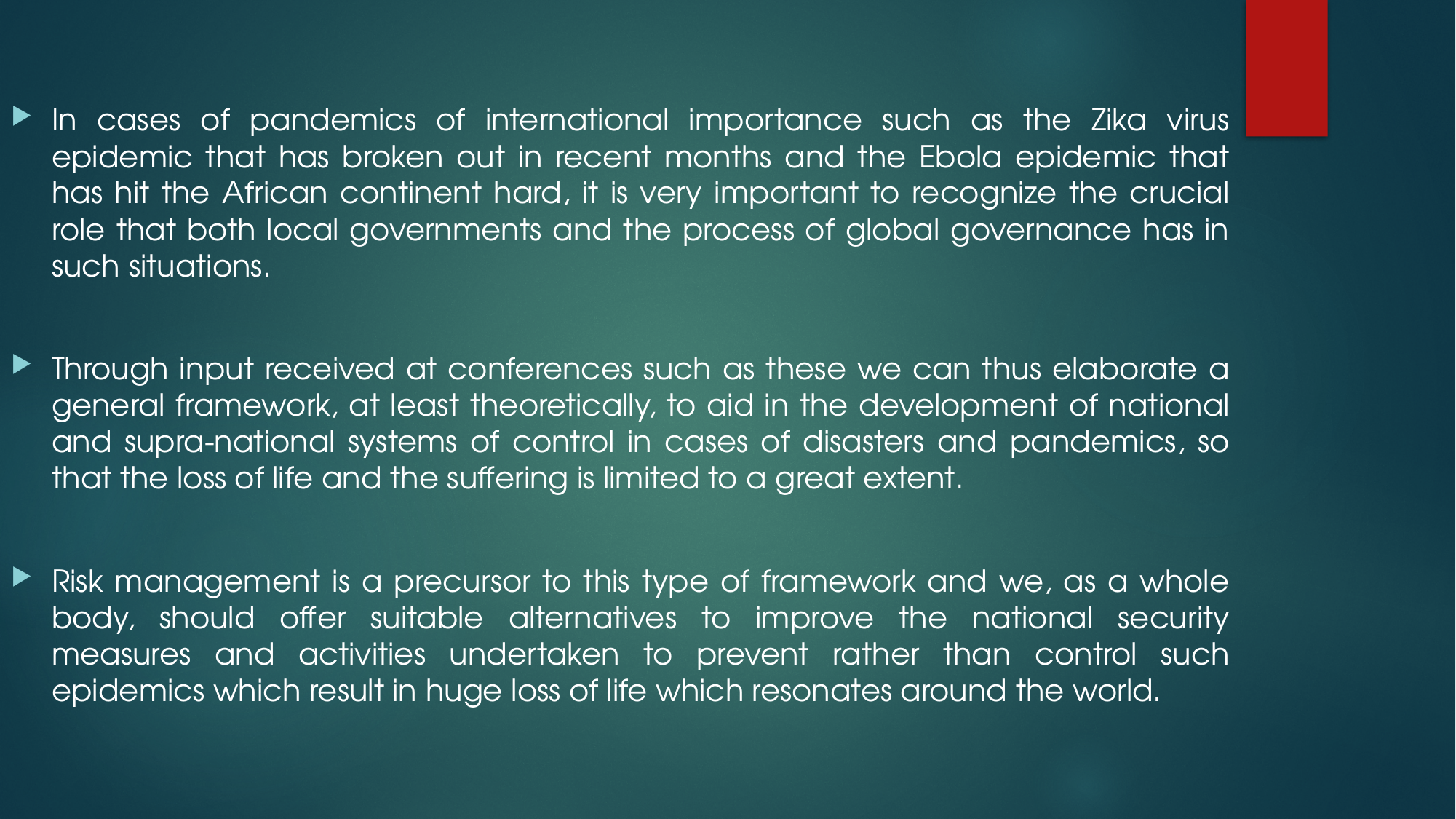

In cases of pandemics of international importance such as the Zika virus epidemic that has broken out in recent months and the Ebola epidemic that has hit the African continent hard, it is very important to recognize the crucial role that both local governments and the process of global governance has in such situations.

Through input received at conferences such as these we can thus elaborate a general framework, at least theoretically, to aid in the development of national and supra-national systems of control in cases of disasters and pandemics, so that the loss of life and the suffering is limited to a great extent.

Risk management is a precursor to this type of framework and we, as a whole body, should offer suitable alternatives to improve the national security measures and activities undertaken to prevent rather than control such epidemics which result in huge loss of life which resonates around the world.